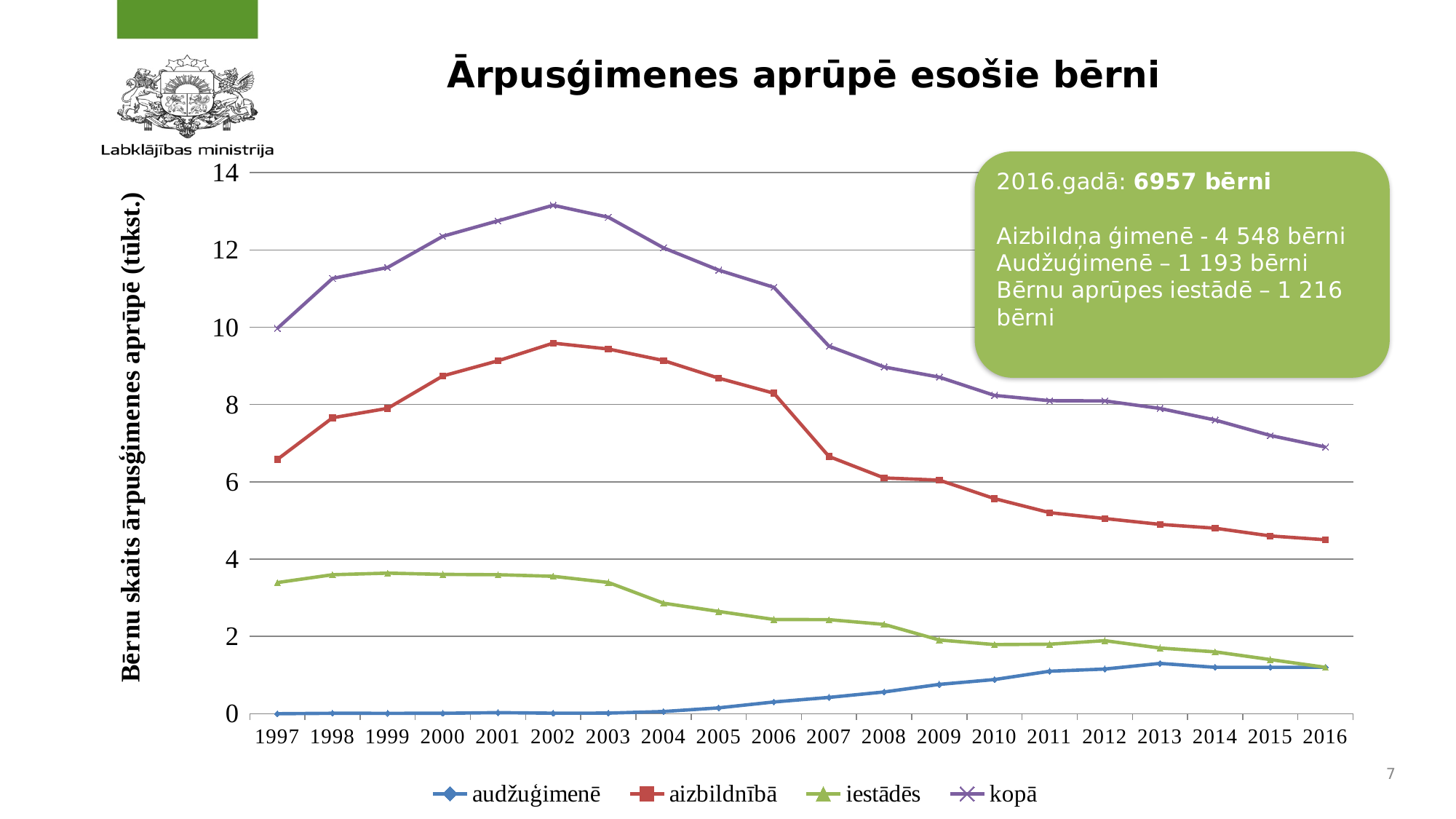

# Ārpusģimenes aprūpē esošie bērni

### Chart

| Category | audžuģimenē | aizbildnībā | iestādēs | kopā |
|---|---|---|---|---|
| 1997 | 0.0 | 6.58 | 3.3919999999999995 | 9.972000000000001 |
| 1998 | 0.010000000000000002 | 7.656999999999999 | 3.597 | 11.264000000000001 |
| 1999 | 0.009000000000000005 | 7.902 | 3.637 | 11.547999999999998 |
| 2000 | 0.010000000000000002 | 8.741 | 3.605 | 12.356000000000002 |
| 2001 | 0.027000000000000007 | 9.133000000000001 | 3.5959999999999996 | 12.756000000000002 |
| 2002 | 0.012999999999999998 | 9.591000000000001 | 3.5549999999999997 | 13.159 |
| 2003 | 0.014999999999999998 | 9.437000000000001 | 3.3959999999999995 | 12.848 |
| 2004 | 0.05600000000000001 | 9.139999999999999 | 2.86 | 12.056000000000003 |
| 2005 | 0.15000000000000002 | 8.683000000000002 | 2.646 | 11.479000000000001 |
| 2006 | 0.3030000000000001 | 8.293999999999999 | 2.4379999999999997 | 11.035000000000002 |
| 2007 | 0.4210000000000001 | 6.656999999999999 | 2.4339999999999997 | 9.512 |
| 2008 | 0.5620000000000002 | 6.101 | 2.3099999999999996 | 8.973 |
| 2009 | 0.7580000000000001 | 6.044 | 1.9069999999999998 | 8.709 |
| 2010 | 0.8840000000000001 | 5.5649999999999995 | 1.7880000000000003 | 8.236999999999998 |
| 2011 | 1.099 | 5.203 | 1.799 | 8.101 |
| 2012 | 1.155 | 5.051 | 1.889 | 8.095 |
| 2013 | 1.3 | 4.9 | 1.7000000000000002 | 7.9 |
| 2014 | 1.2 | 4.8 | 1.6 | 7.6 |
| 2015 | 1.2 | 4.6 | 1.4 | 7.2 |
| 2016 | 1.2 | 4.5 | 1.2 | 6.9 |
7